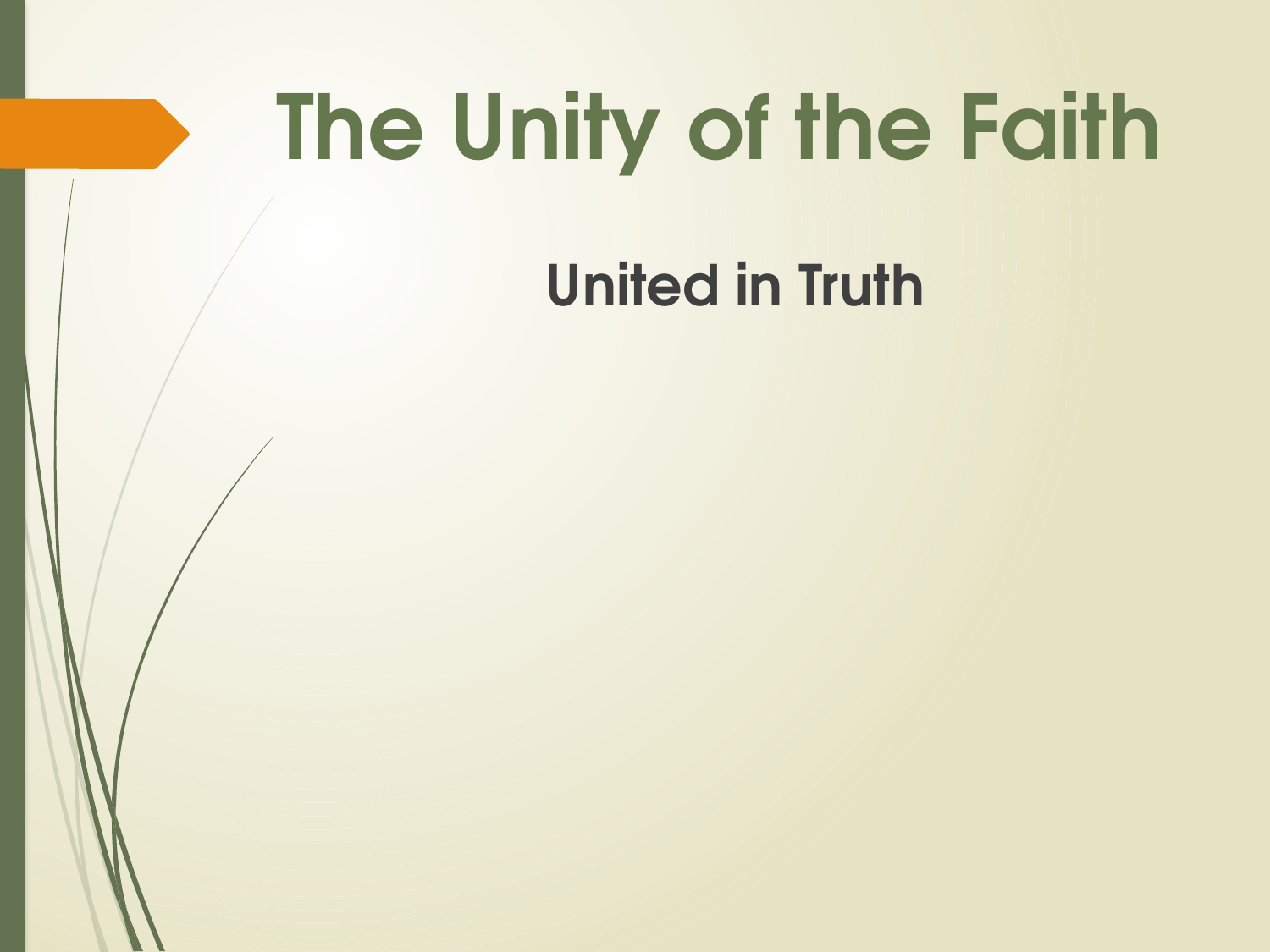

# The Unity of the Faith
United in Truth